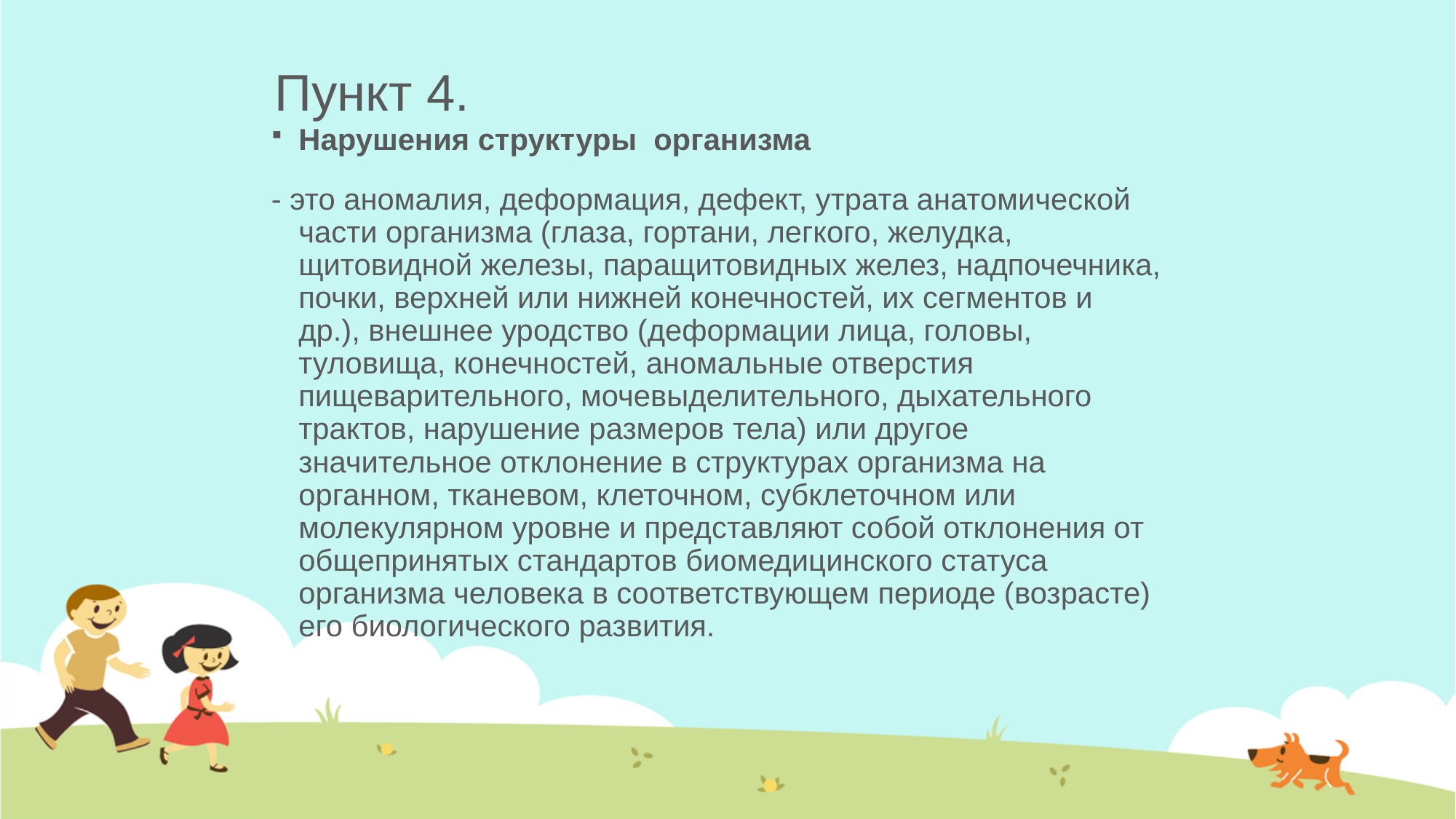

# Пункт 4.
Нарушения структуры  организма
- это аномалия, деформация, дефект, утрата анатомической части организма (глаза, гортани, легкого, желудка, щитовидной железы, паращитовидных желез, надпочечника, почки, верхней или нижней конечностей, их сегментов и др.), внешнее уродство (деформации лица, головы, туловища, конечностей, аномальные отверстия пищеварительного, мочевыделительного, дыхательного трактов, нарушение размеров тела) или другое значительное отклонение в структурах организма на органном, тканевом, клеточном, субклеточном или молекулярном уровне и представляют собой отклонения от общепринятых стандартов биомедицинского статуса организма человека в соответствующем периоде (возрасте) его биологического развития.